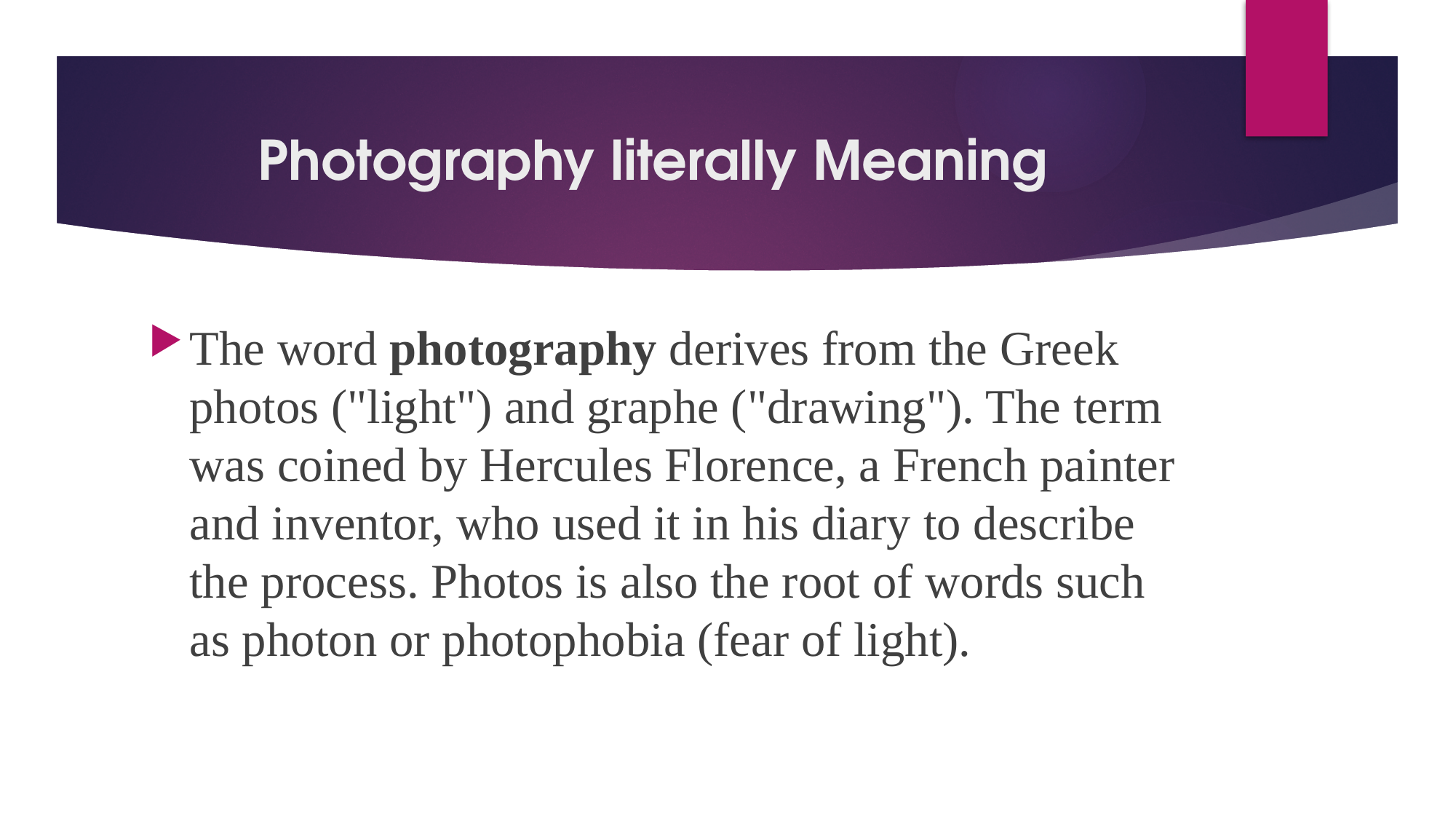

# Photography literally Meaning
The word photography derives from the Greek photos ("light") and graphe ("drawing"). The term was coined by Hercules Florence, a French painter and inventor, who used it in his diary to describe the process. Photos is also the root of words such as photon or photophobia (fear of light).